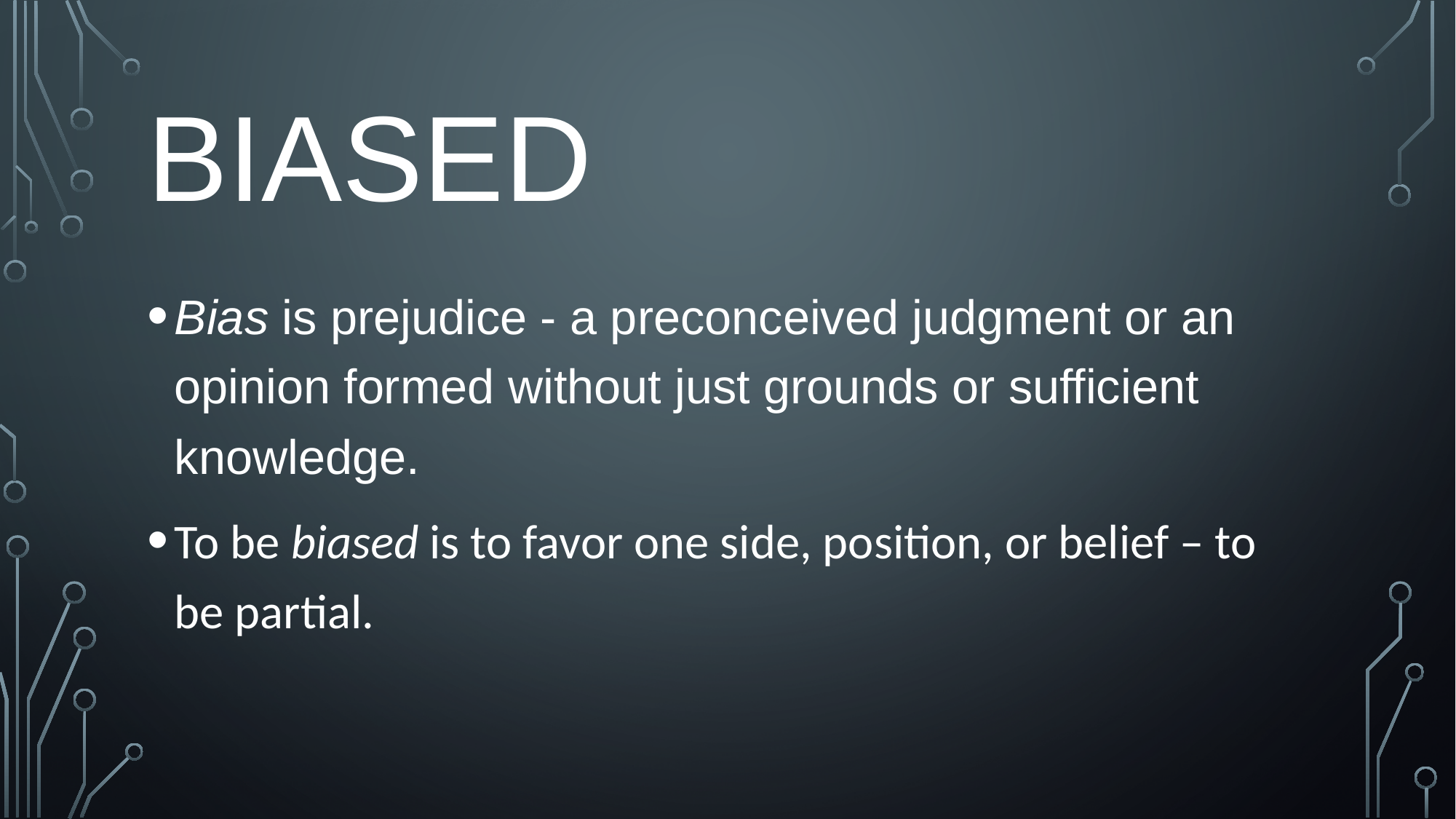

# biased
Bias is prejudice - a preconceived judgment or an opinion formed without just grounds or sufficient knowledge.
To be biased is to favor one side, position, or belief – to be partial.